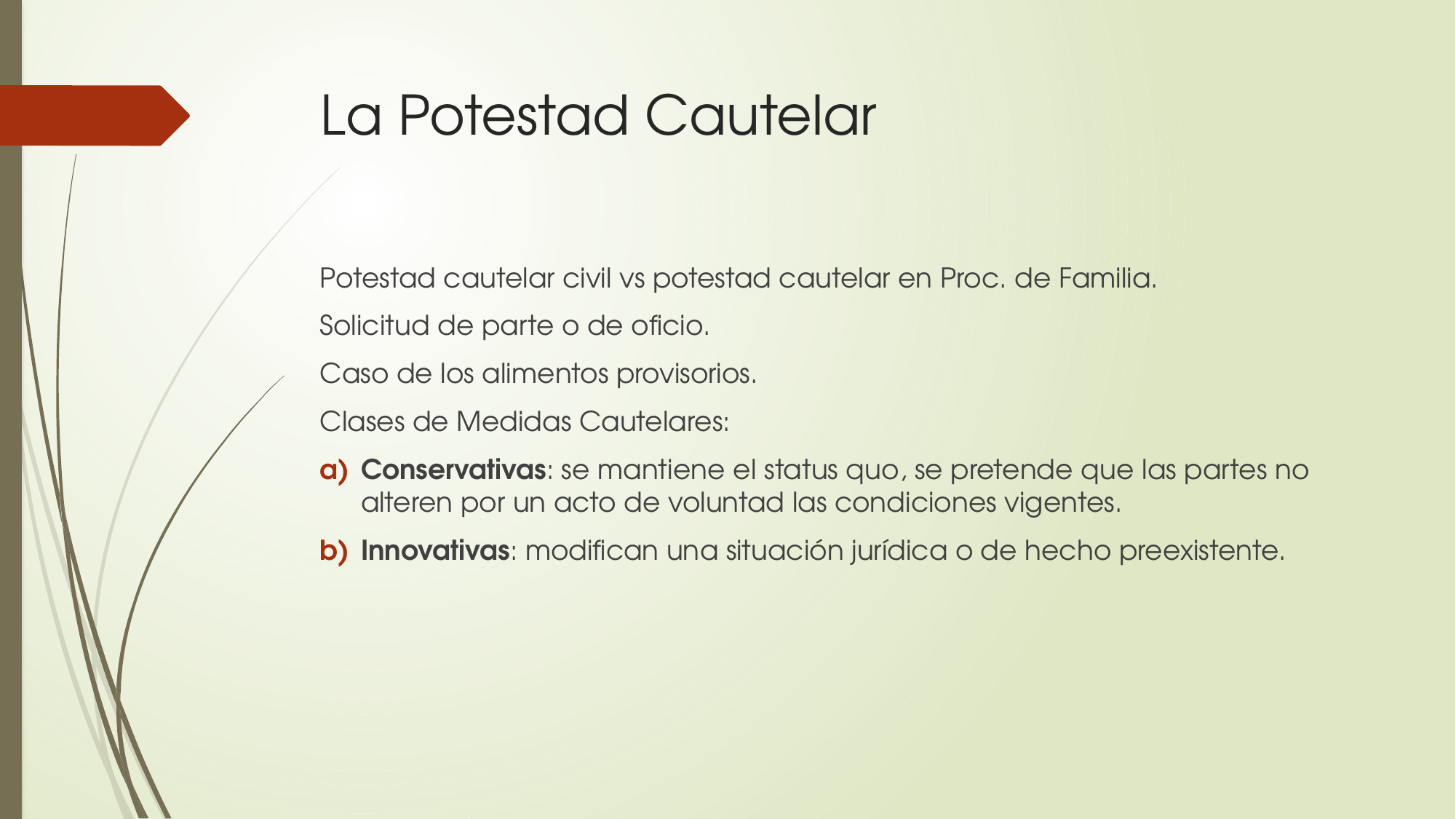

# La Potestad Cautelar
Potestad cautelar civil vs potestad cautelar en Proc. de Familia.
Solicitud de parte o de oficio.
Caso de los alimentos provisorios.
Clases de Medidas Cautelares:
Conservativas: se mantiene el status quo, se pretende que las partes no alteren por un acto de voluntad las condiciones vigentes.
Innovativas: modifican una situación jurídica o de hecho preexistente.